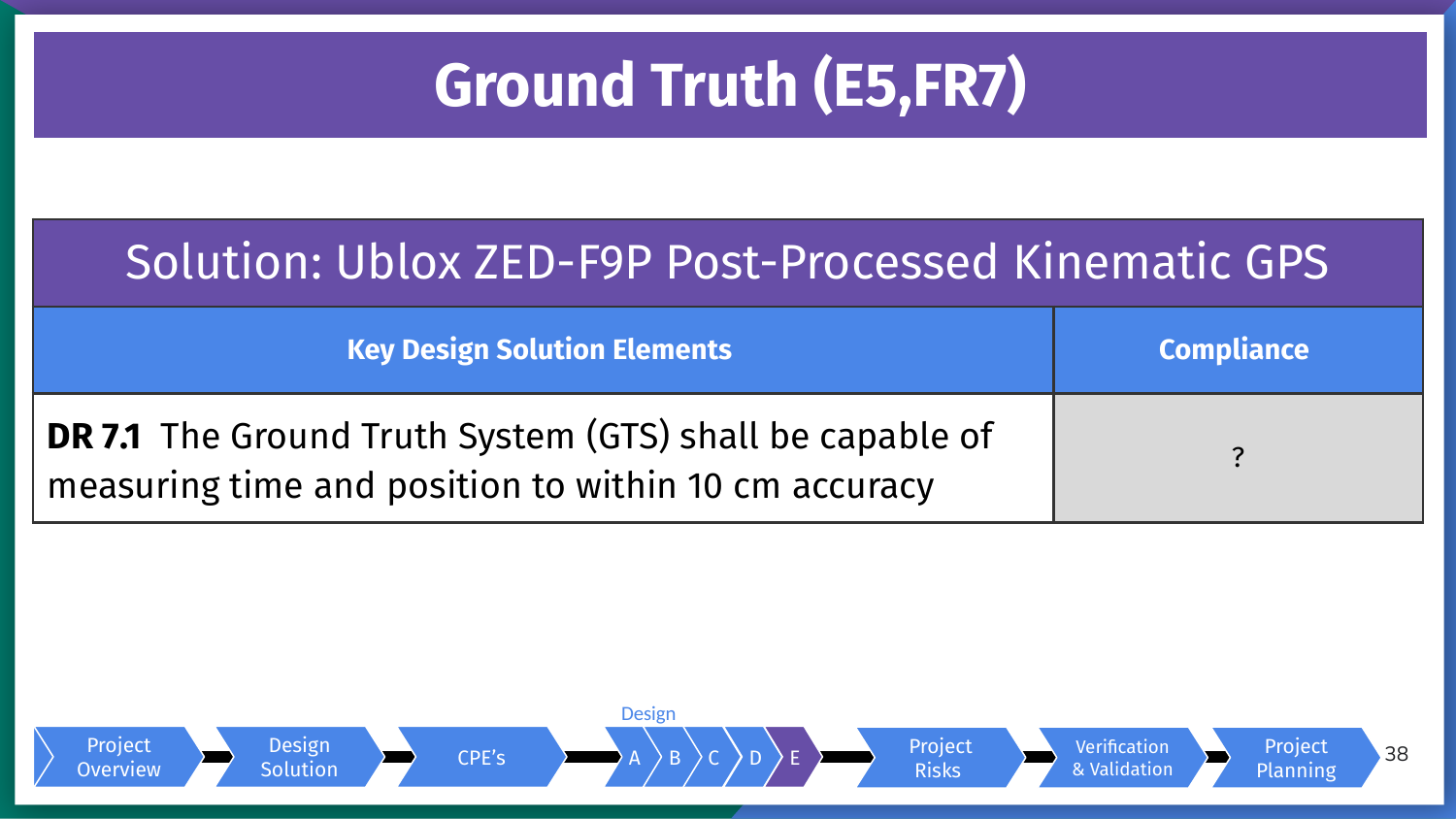

# Ground Truth (E5,FR7)

| Solution: Ublox ZED-F9P Post-Processed Kinematic GPS |  |
| --- | --- |
| Key Design Solution Elements | Compliance |
| DR 7.1 The Ground Truth System (GTS) shall be capable of measuring time and position to within 10 cm accuracy | ? |
Design Requirements
38
C
A
B
D
E

Project Overview
Design Solution
CPE’s
Project Risks
Verification
& Validation
Project Planning